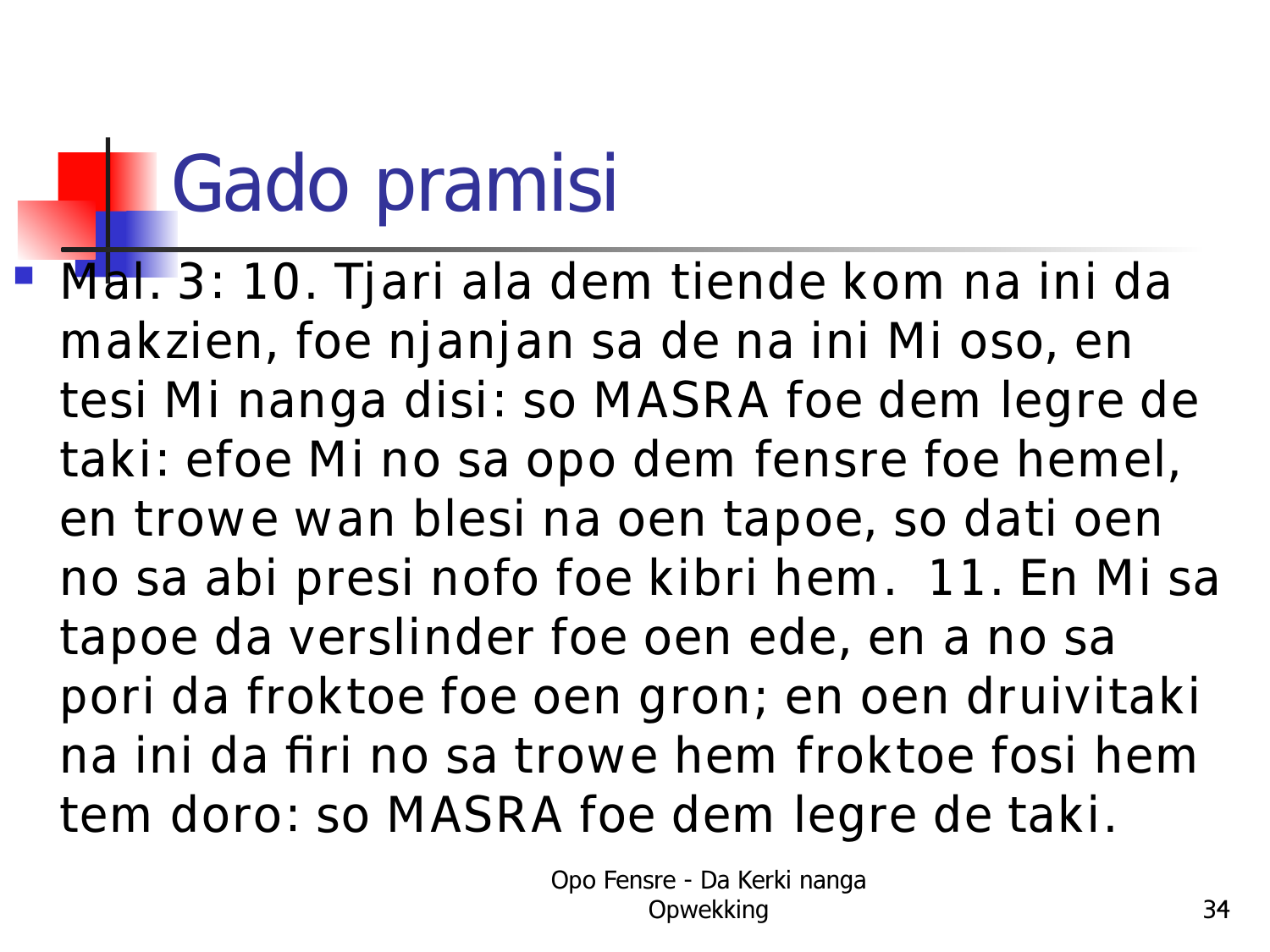

# Gado pramisi
Mal. 3: 10. Tjari ala dem tiende kom na ini da makzien, foe njanjan sa de na ini Mi oso, en tesi Mi nanga disi: so MASRA foe dem legre de taki: efoe Mi no sa opo dem fensre foe hemel, en trowe wan blesi na oen tapoe, so dati oen no sa abi presi nofo foe kibri hem.  11. En Mi sa tapoe da verslinder foe oen ede, en a no sa pori da froktoe foe oen gron; en oen druivitaki na ini da firi no sa trowe hem froktoe fosi hem tem doro: so MASRA foe dem legre de taki.
Opo Fensre - Da Kerki nanga Opwekking
34